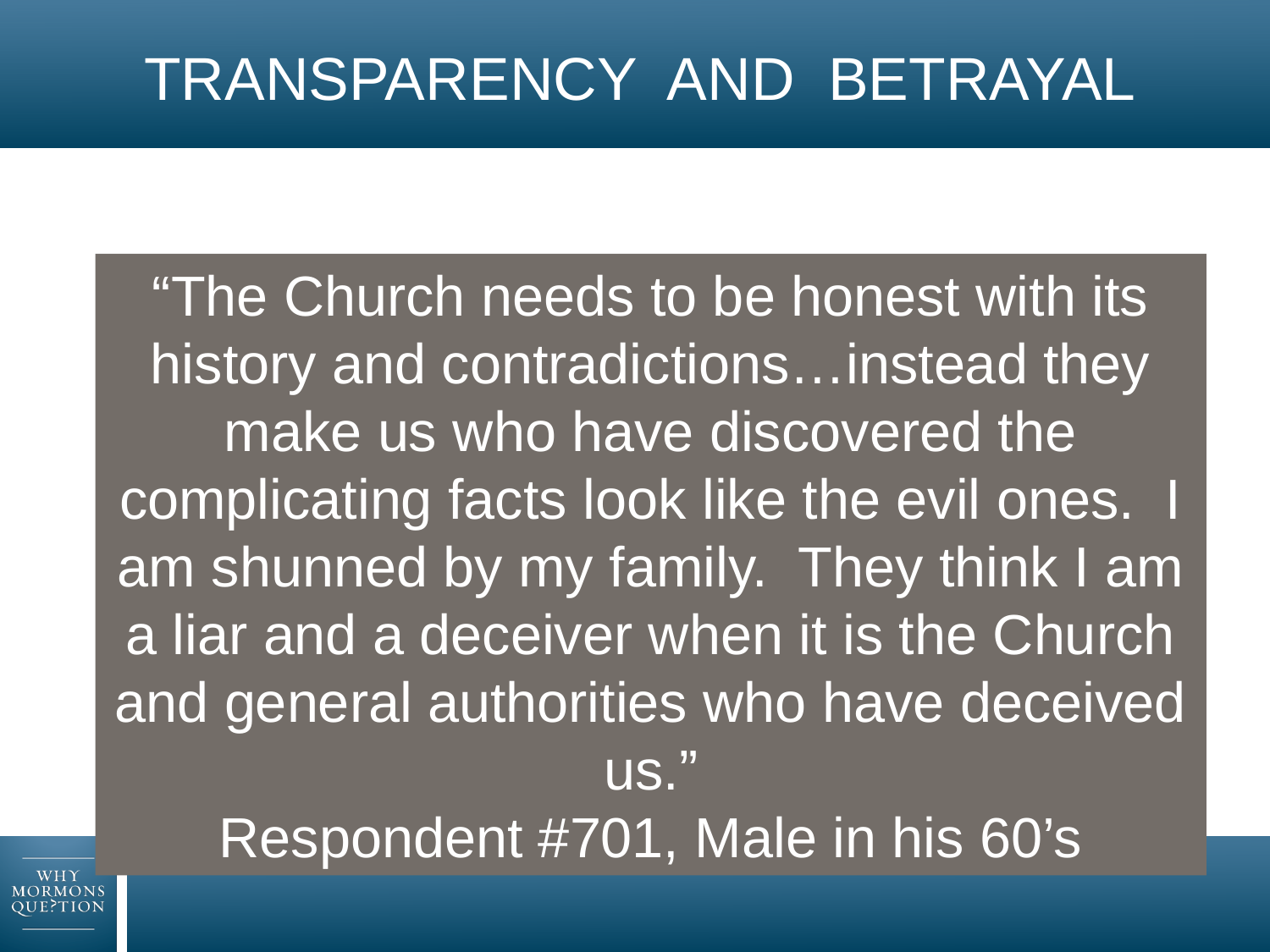

# TRANSPARENCY  AND  BETRAYAL
“The Church needs to be honest with its history and contradictions…instead they make us who have discovered the complicating facts look like the evil ones.  I am shunned by my family.  They think I am a liar and a deceiver when it is the Church and general authorities who have deceived us.”
Respondent #701, Male in his 60’s